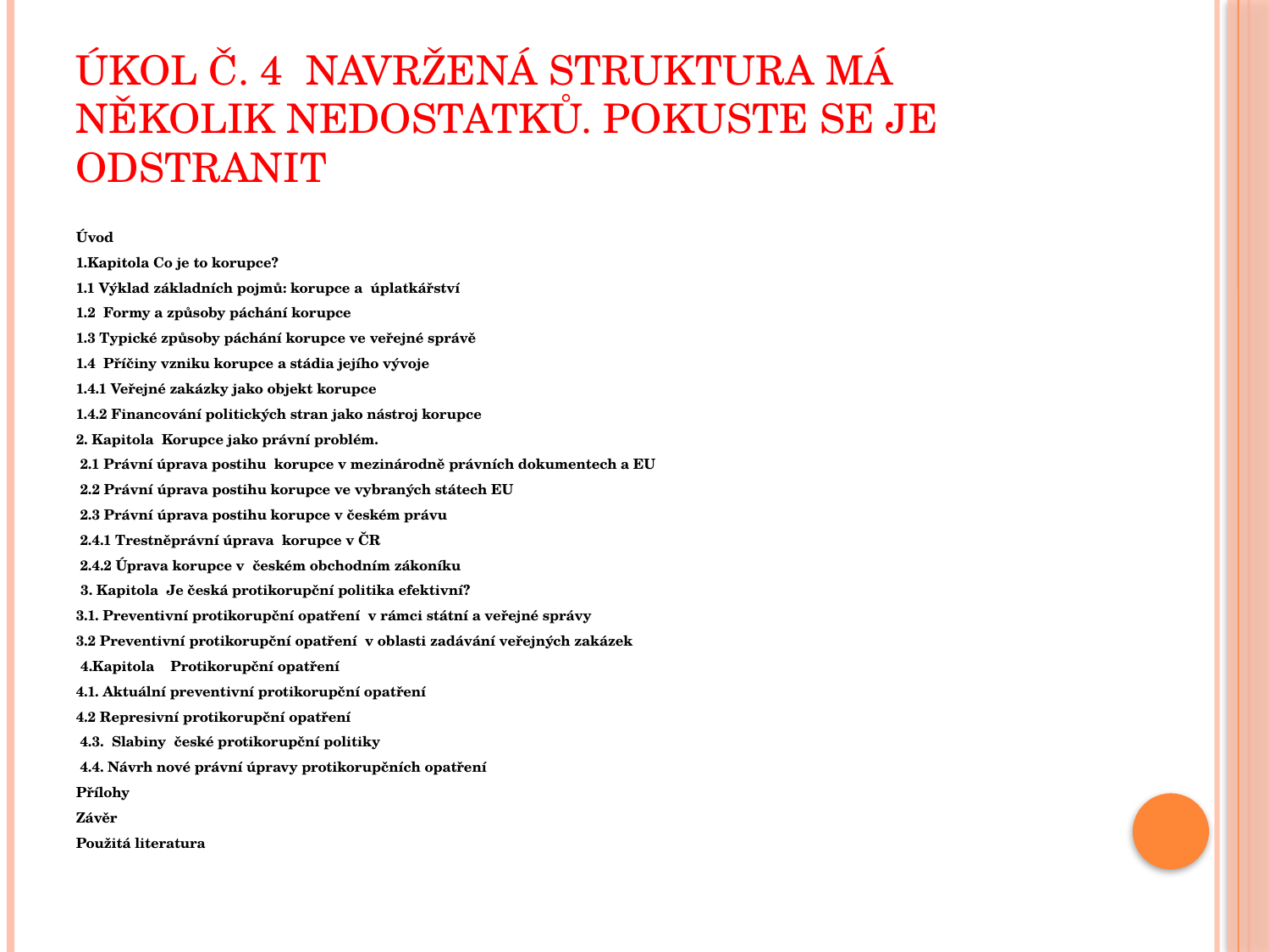

# Úkol č. 4  Navržená struktura má několik nedostatků. Pokuste se je odstranit
Úvod
1.Kapitola Co je to korupce?
1.1 Výklad základních pojmů: korupce a  úplatkářství
1.2  Formy a způsoby páchání korupce
1.3 Typické způsoby páchání korupce ve veřejné správě
1.4  Příčiny vzniku korupce a stádia jejího vývoje
1.4.1 Veřejné zakázky jako objekt korupce
1.4.2 Financování politických stran jako nástroj korupce
2. Kapitola  Korupce jako právní problém.
 2.1 Právní úprava postihu  korupce v mezinárodně právních dokumentech a EU
 2.2 Právní úprava postihu korupce ve vybraných státech EU
 2.3 Právní úprava postihu korupce v českém právu
 2.4.1 Trestněprávní úprava  korupce v ČR
 2.4.2 Úprava korupce v  českém obchodním zákoníku
 3. Kapitola  Je česká protikorupční politika efektivní?
3.1. Preventivní protikorupční opatření  v rámci státní a veřejné správy
3.2 Preventivní protikorupční opatření  v oblasti zadávání veřejných zakázek
 4.Kapitola    Protikorupční opatření
4.1. Aktuální preventivní protikorupční opatření
4.2 Represivní protikorupční opatření
 4.3.  Slabiny  české protikorupční politiky
 4.4. Návrh nové právní úpravy protikorupčních opatření
Přílohy
Závěr
Použitá literatura